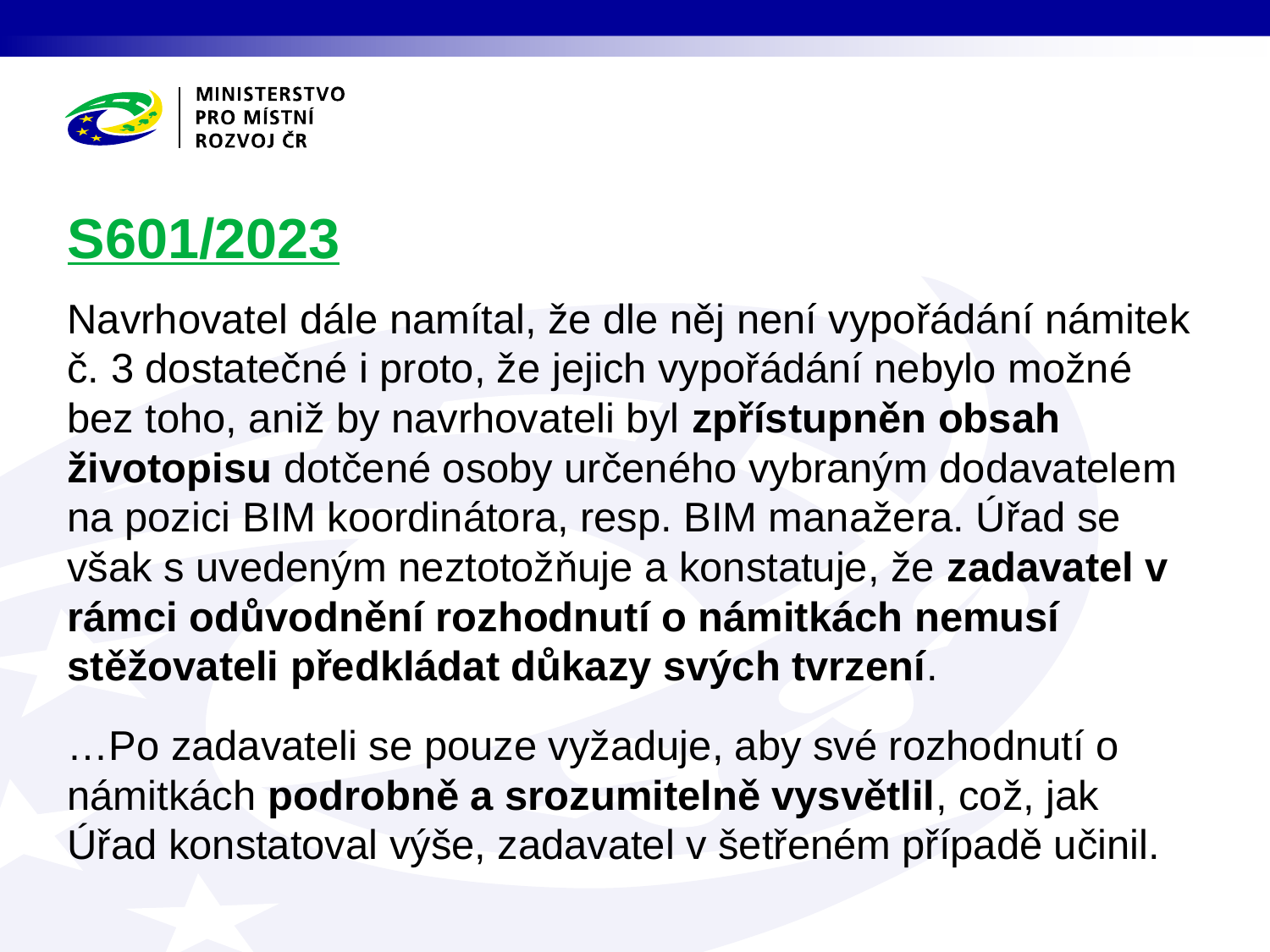

# S601/2023
Navrhovatel dále namítal, že dle něj není vypořádání námitek č. 3 dostatečné i proto, že jejich vypořádání nebylo možné bez toho, aniž by navrhovateli byl zpřístupněn obsah životopisu dotčené osoby určeného vybraným dodavatelem na pozici BIM koordinátora, resp. BIM manažera. Úřad se však s uvedeným neztotožňuje a konstatuje, že zadavatel v rámci odůvodnění rozhodnutí o námitkách nemusí stěžovateli předkládat důkazy svých tvrzení.
…Po zadavateli se pouze vyžaduje, aby své rozhodnutí o námitkách podrobně a srozumitelně vysvětlil, což, jak Úřad konstatoval výše, zadavatel v šetřeném případě učinil.